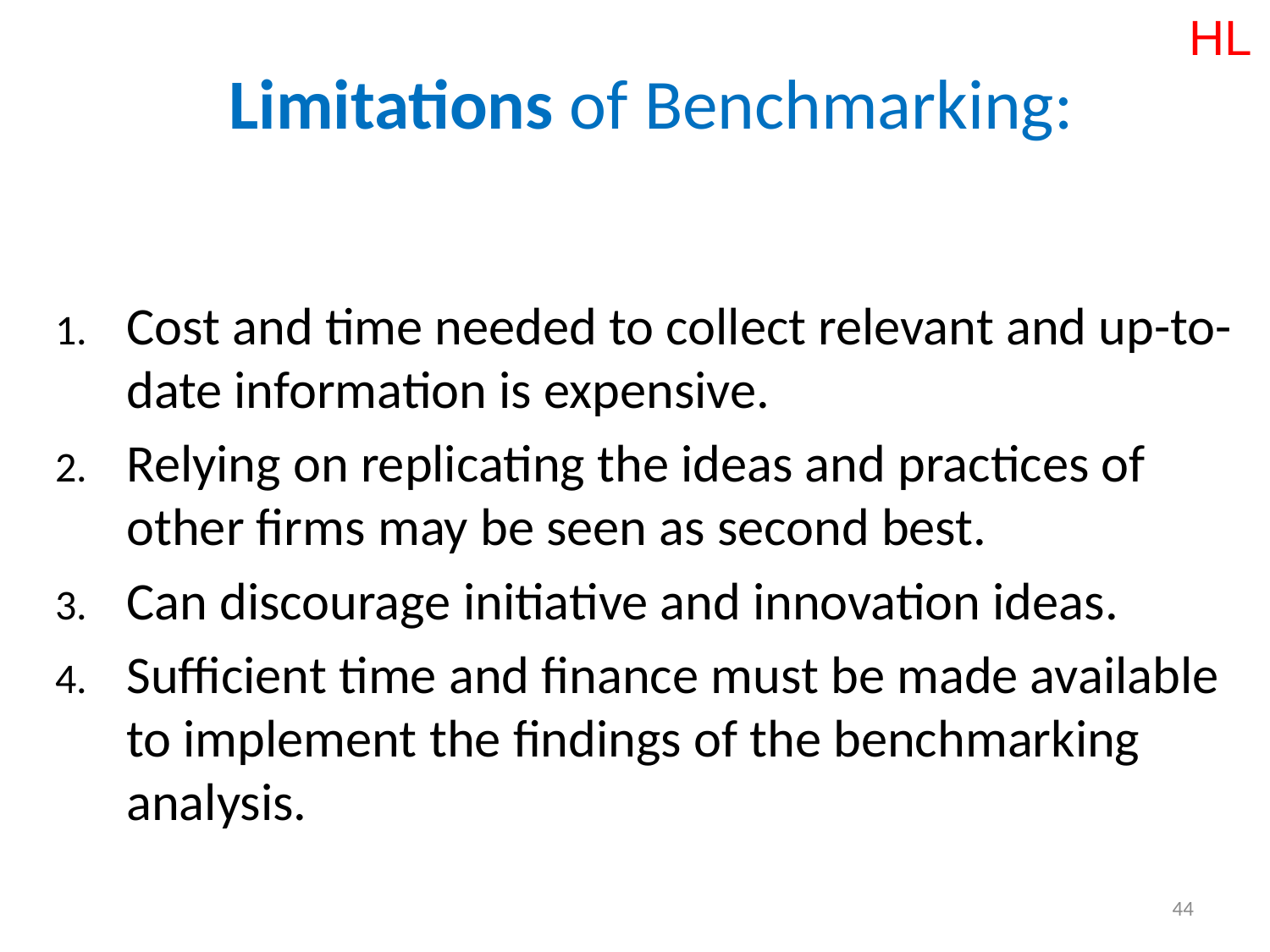

HL
# Limitations of Benchmarking:
Cost and time needed to collect relevant and up-to-date information is expensive.
Relying on replicating the ideas and practices of other firms may be seen as second best.
Can discourage initiative and innovation ideas.
Sufficient time and finance must be made available to implement the findings of the benchmarking analysis.
44